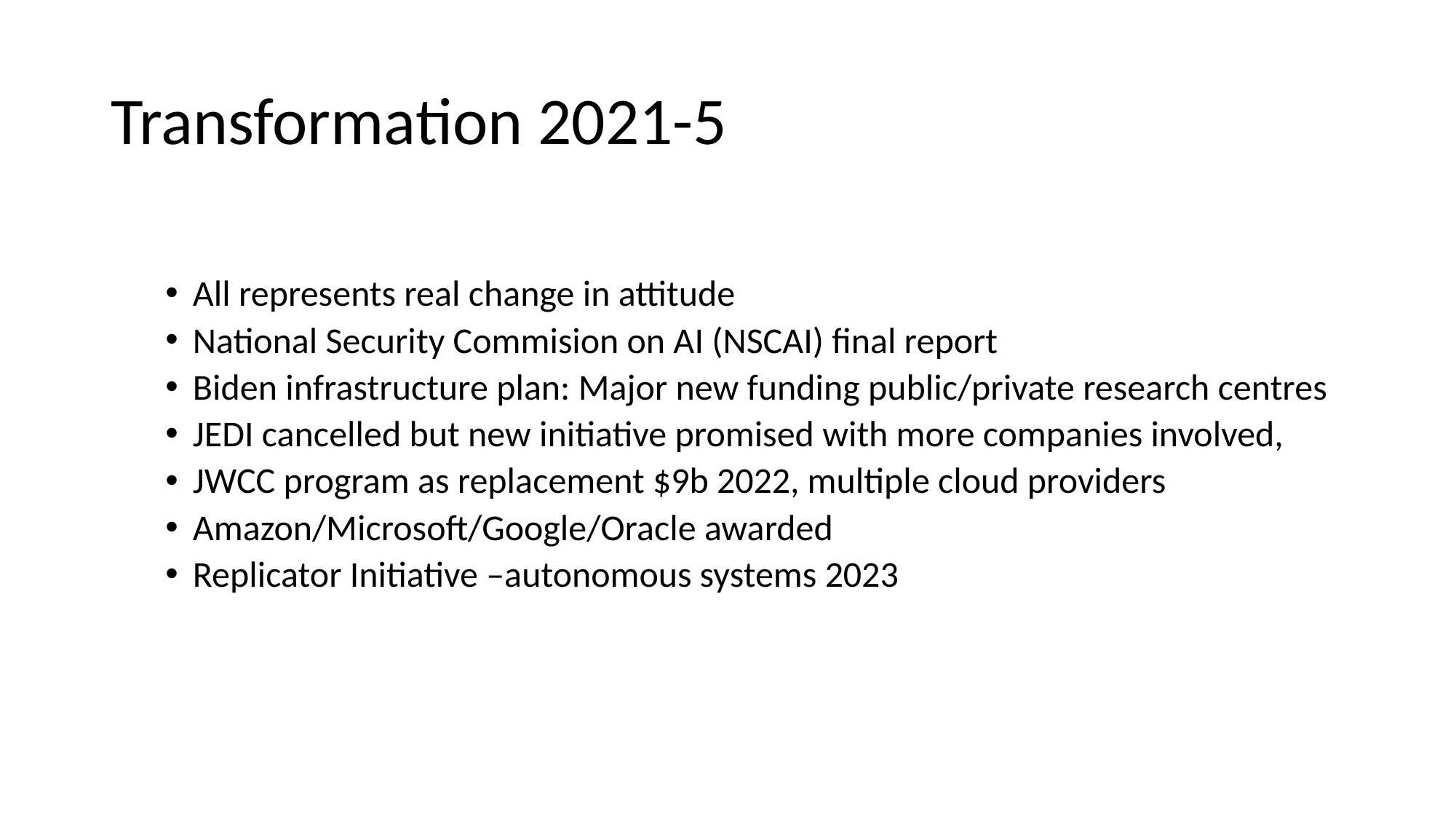

# Transformation 2021-5

All represents real change in attitude
National Security Commision on AI (NSCAI) final report
Biden infrastructure plan: Major new funding public/private research centres
JEDI cancelled but new initiative promised with more companies involved,
JWCC program as replacement $9b 2022, multiple cloud providers
Amazon/Microsoft/Google/Oracle awarded
Replicator Initiative –autonomous systems 2023